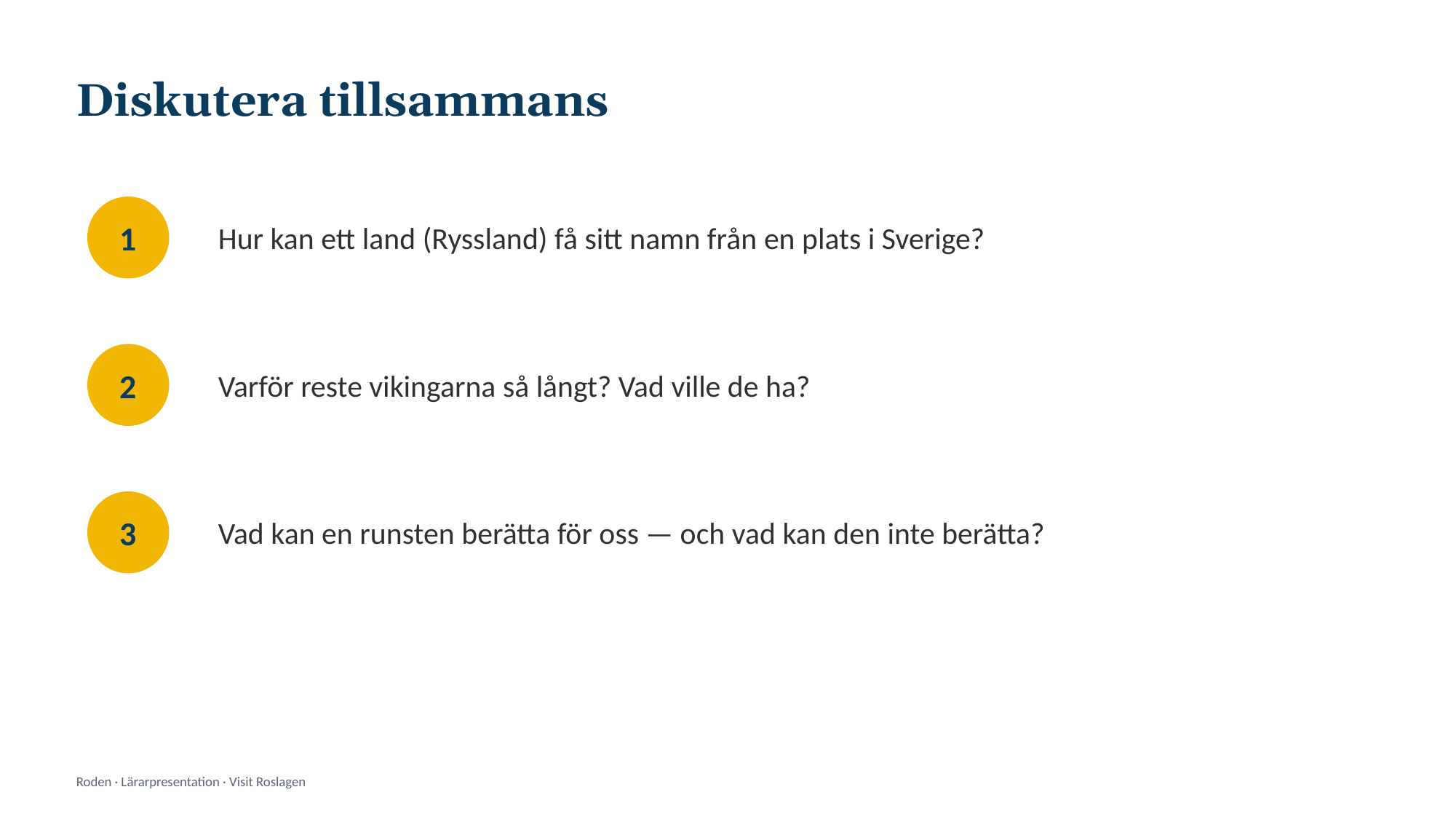

Diskutera tillsammans
Hur kan ett land (Ryssland) få sitt namn från en plats i Sverige?

1
Varför reste vikingarna så långt? Vad ville de ha?

2
Vad kan en runsten berätta för oss — och vad kan den inte berätta?

3
Roden · Lärarpresentation · Visit Roslagen